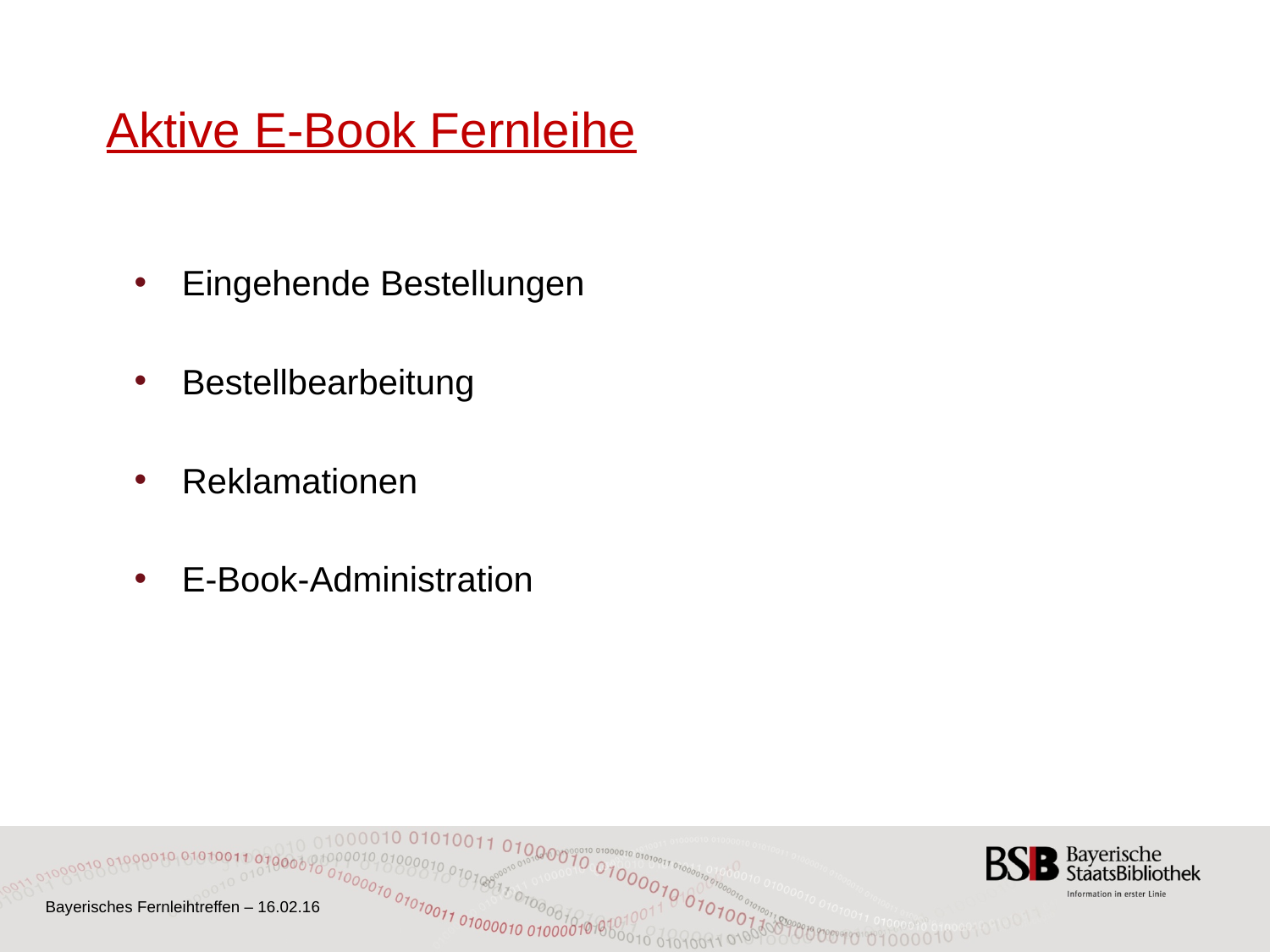

# Aktive E-Book Fernleihe

Eingehende Bestellungen

Bestellbearbeitung

Reklamationen

E-Book-Administration